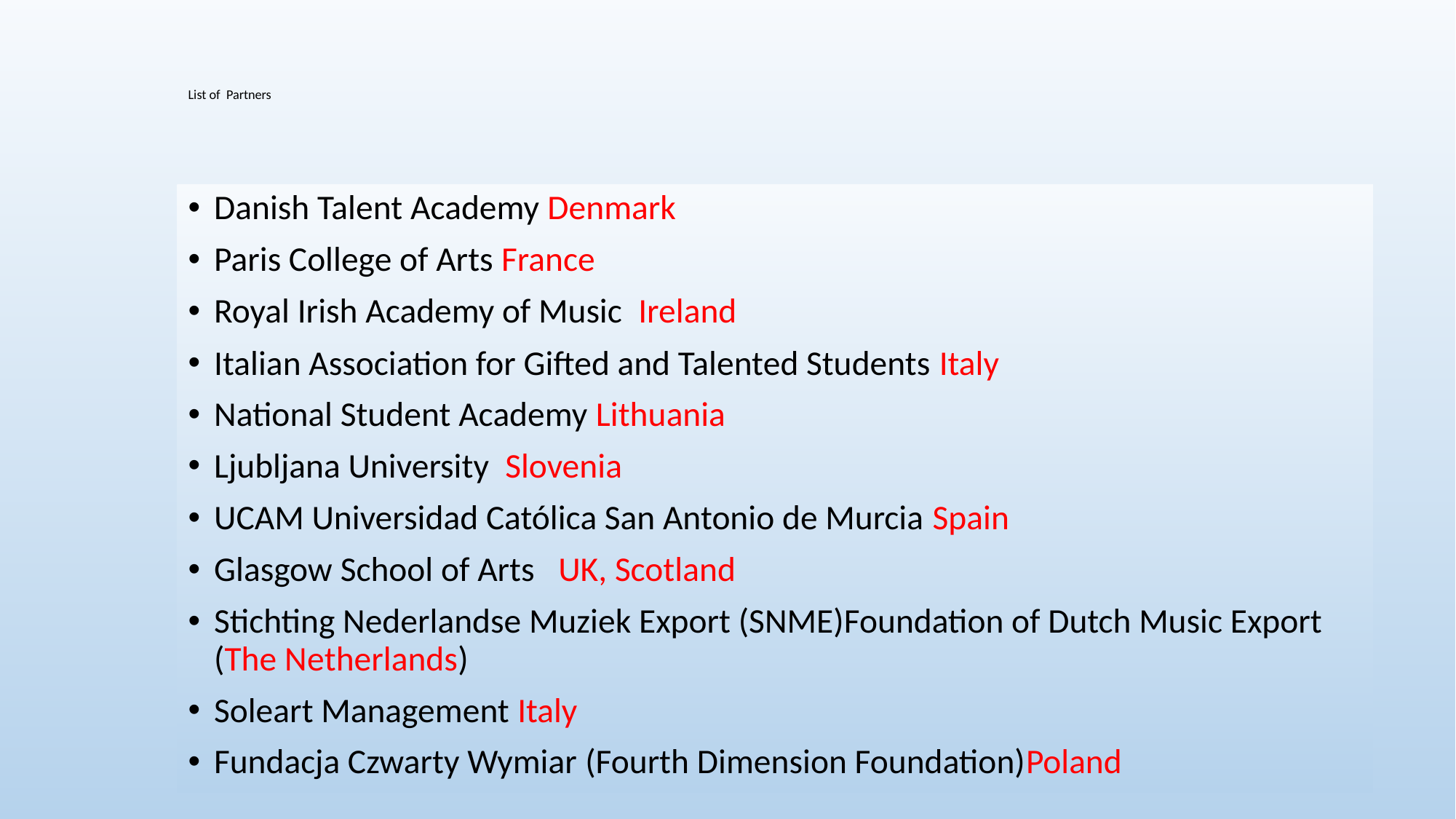

# List of  Partners
Danish Talent Academy Denmark
Paris College of Arts France
Royal Irish Academy of Music  Ireland
Italian Association for Gifted and Talented Students Italy
National Student Academy Lithuania
Ljubljana University  Slovenia
UCAM Universidad Católica San Antonio de Murcia Spain
Glasgow School of Arts   UK, Scotland
Stichting Nederlandse Muziek Export (SNME)Foundation of Dutch Music Export (The Netherlands)
Soleart Management Italy
Fundacja Czwarty Wymiar (Fourth Dimension Foundation)Poland